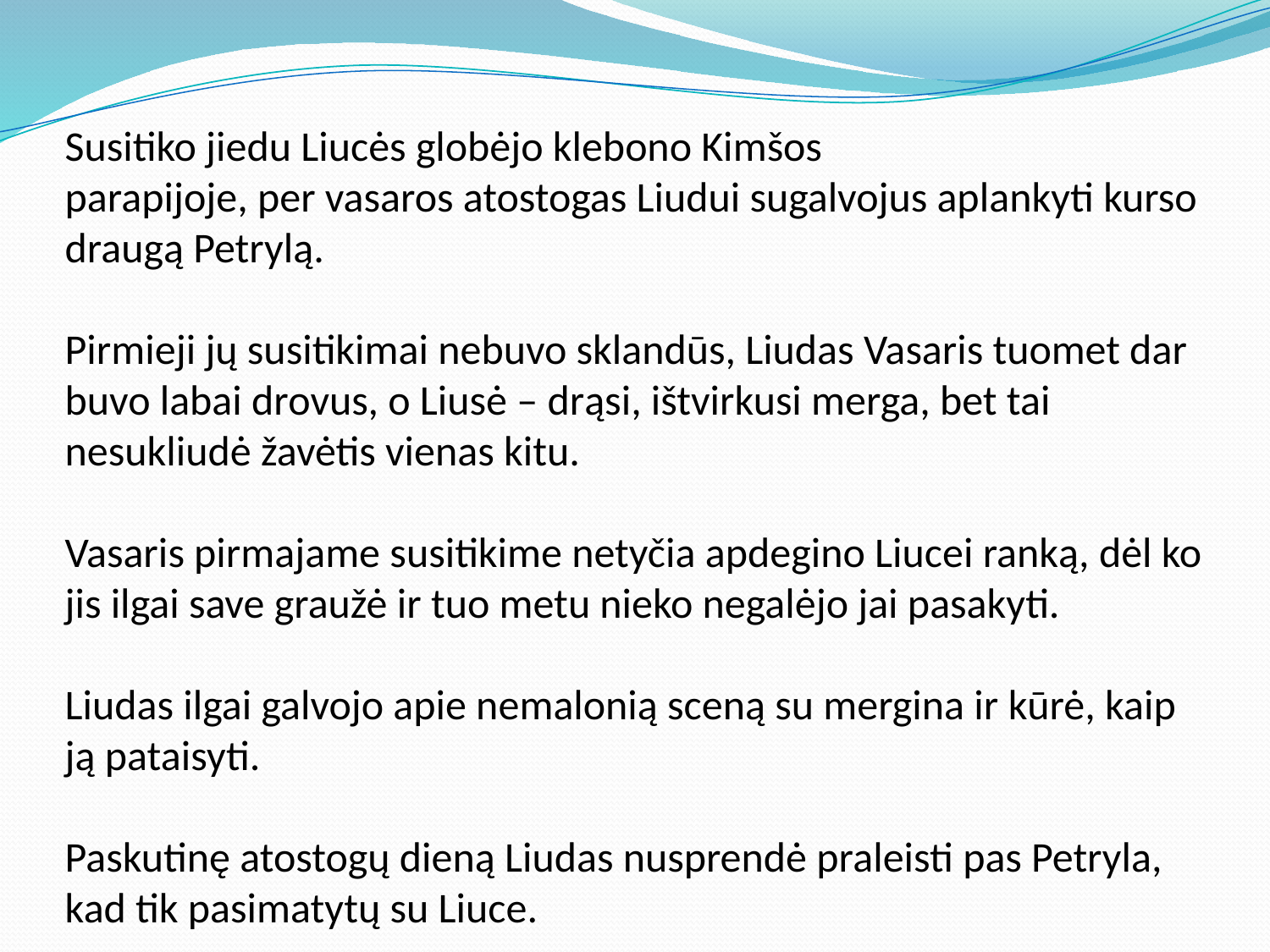

# Susitiko jiedu Liucės globėjo klebono Kimšos parapijoje, per vasaros atostogas Liudui sugalvojus aplankyti kurso draugą Petrylą. Pirmieji jų susitikimai nebuvo sklandūs, Liudas Vasaris tuomet dar buvo labai drovus, o Liusė – drąsi, ištvirkusi merga, bet tai nesukliudė žavėtis vienas kitu. Vasaris pirmajame susitikime netyčia apdegino Liucei ranką, dėl ko jis ilgai save graužė ir tuo metu nieko negalėjo jai pasakyti. Liudas ilgai galvojo apie nemalonią sceną su mergina ir kūrė, kaip ją pataisyti. Paskutinę atostogų dieną Liudas nusprendė praleisti pas Petryla, kad tik pasimatytų su Liuce.